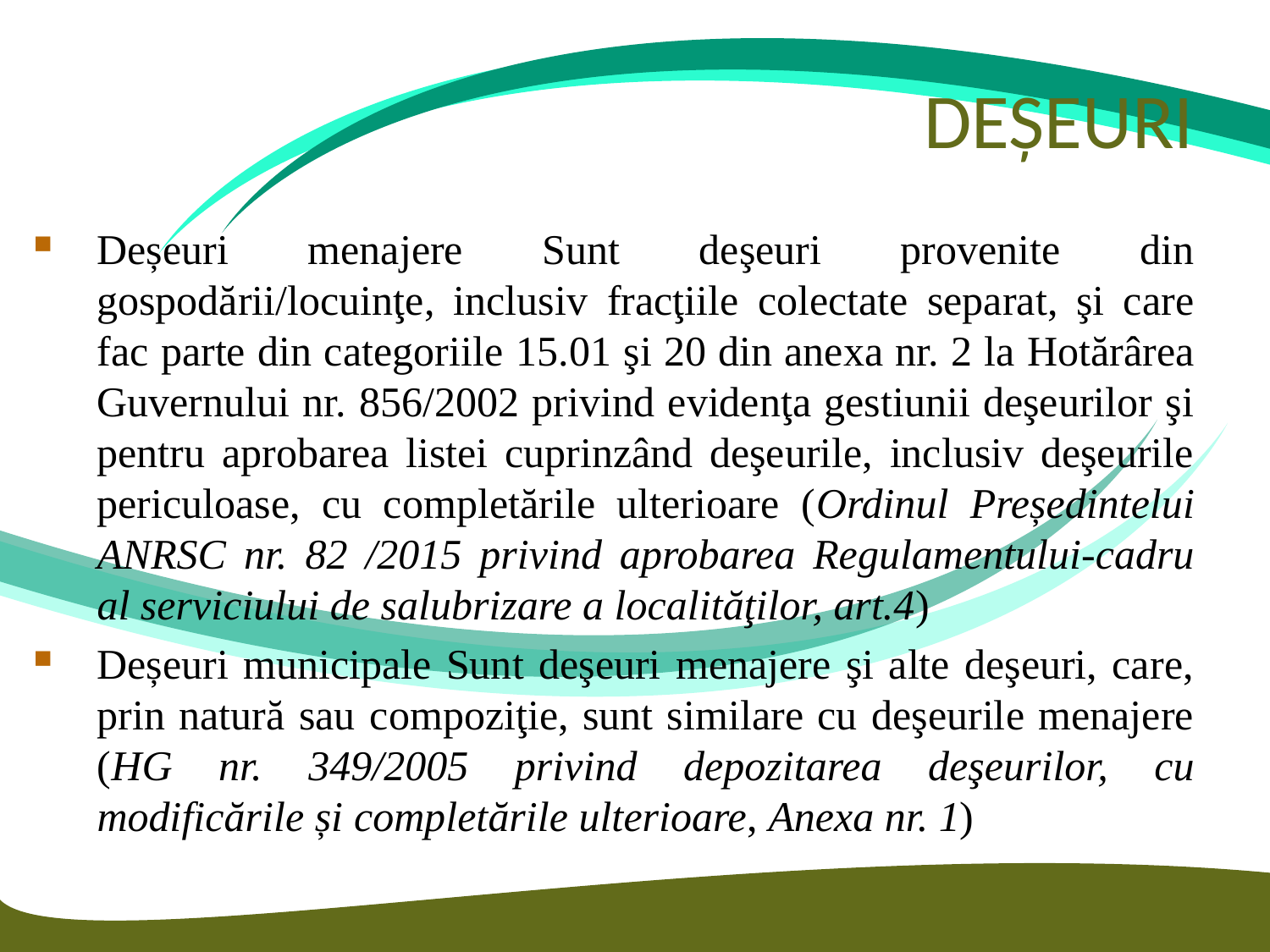

# DEȘEURI
Deșeuri menajere Sunt deşeuri provenite din gospodării/locuinţe, inclusiv fracţiile colectate separat, şi care fac parte din categoriile 15.01 şi 20 din anexa nr. 2 la Hotărârea Guvernului nr. 856/2002 privind evidenţa gestiunii deşeurilor şi pentru aprobarea listei cuprinzând deşeurile, inclusiv deşeurile periculoase, cu completările ulterioare (Ordinul Președintelui ANRSC nr. 82 /2015 privind aprobarea Regulamentului-cadru al serviciului de salubrizare a localităţilor, art.4)
Deșeuri municipale Sunt deşeuri menajere şi alte deşeuri, care, prin natură sau compoziţie, sunt similare cu deşeurile menajere (HG nr. 349/2005 privind depozitarea deşeurilor, cu modificările și completările ulterioare, Anexa nr. 1)